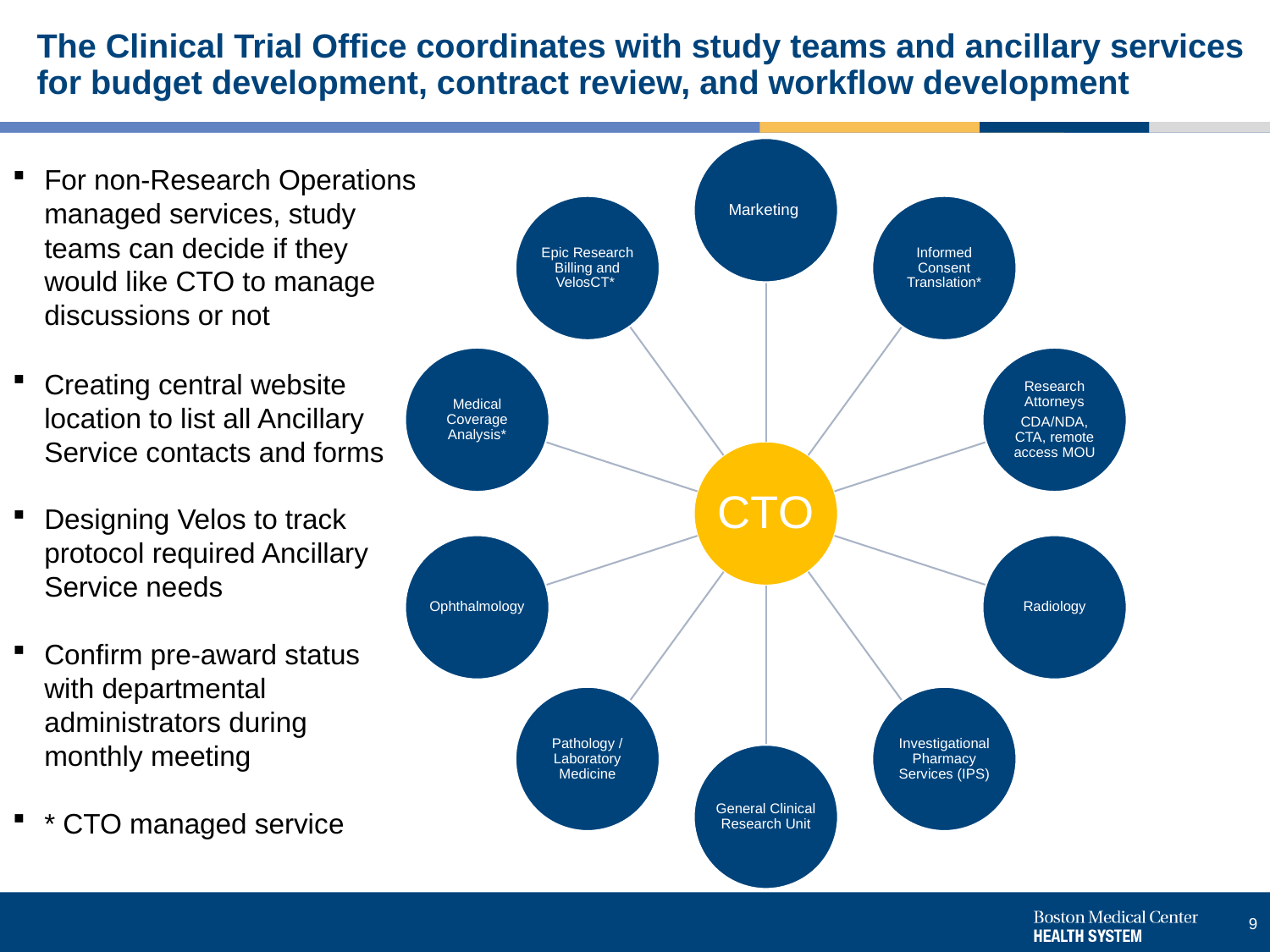

# The Clinical Trial Office coordinates with study teams and ancillary services for budget development, contract review, and workflow development
CTO

Marketing

Informed Consent Translation*

Research Attorneys
CDA/NDA, CTA, remote access MOU

Radiology

Investigational Pharmacy Services (IPS)

General Clinical Research Unit

Pathology / Laboratory Medicine

Ophthalmology

Medical Coverage Analysis*

Epic Research Billing and VelosCT*
For non-Research Operations managed services, study teams can decide if they would like CTO to manage discussions or not

Creating central website location to list all Ancillary Service contacts and forms

Designing Velos to track protocol required Ancillary Service needs

Confirm pre-award status with departmental administrators during monthly meeting

* CTO managed service